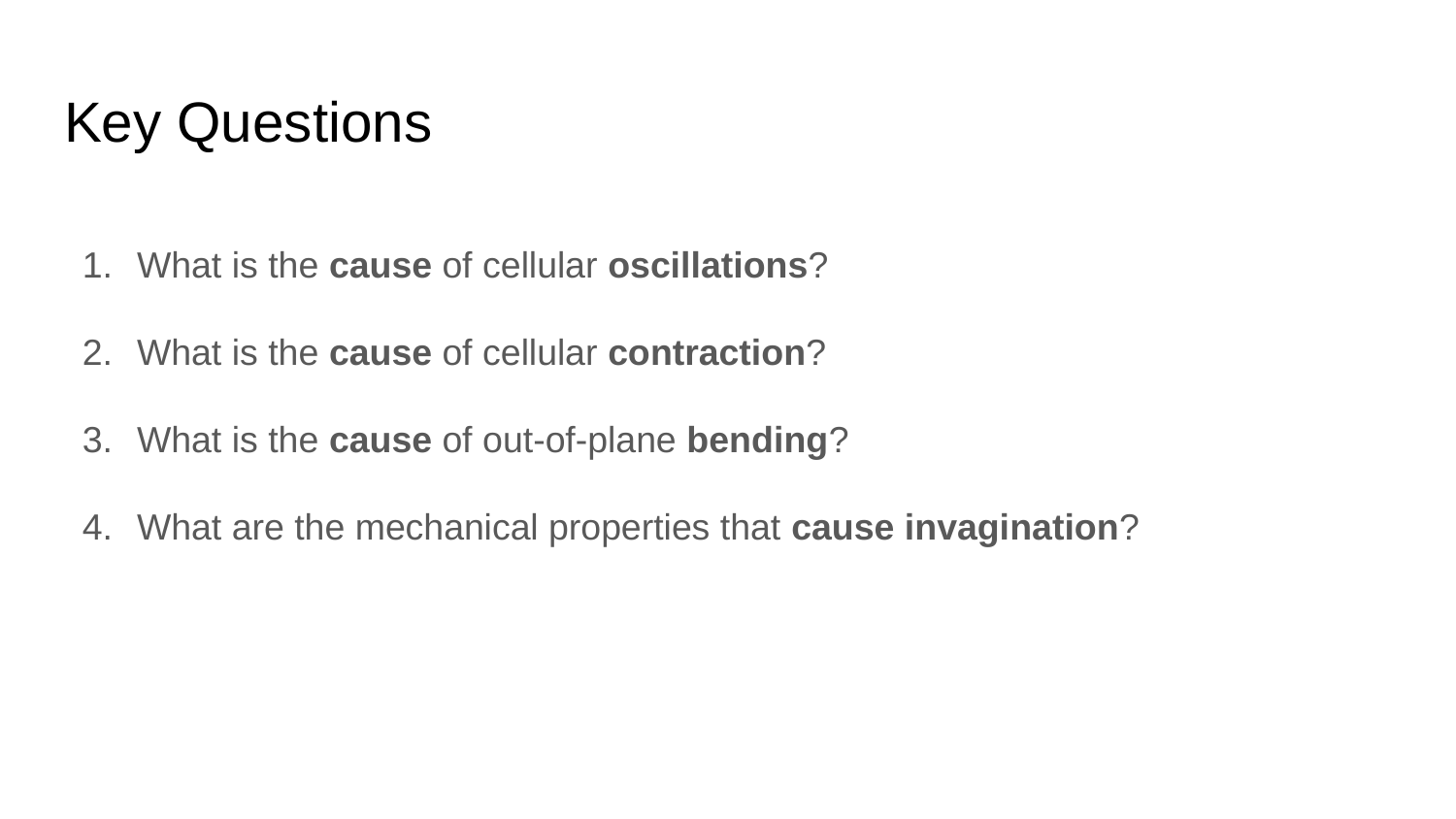

# Key Questions
What is the cause of cellular oscillations?
What is the cause of cellular contraction?
What is the cause of out-of-plane bending?
What are the mechanical properties that cause invagination?